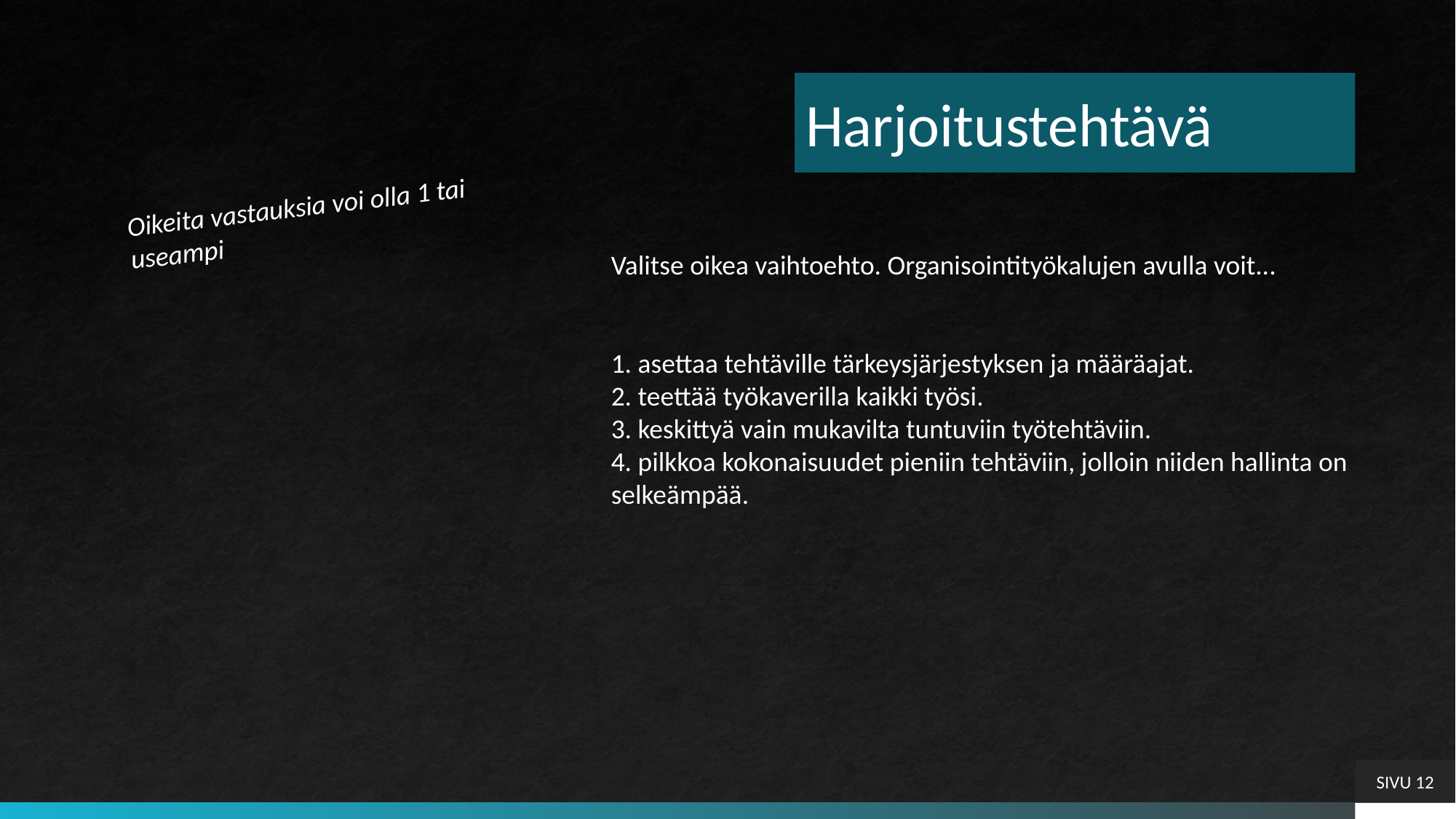

# Harjoitustehtävä
Oikeita vastauksia voi olla 1 tai useampi

Valitse oikea vaihtoehto. Organisointityökalujen avulla voit...

1. asettaa tehtäville tärkeysjärjestyksen ja määräajat.
2. teettää työkaverilla kaikki työsi.
3. keskittyä vain mukavilta tuntuviin työtehtäviin.
4. pilkkoa kokonaisuudet pieniin tehtäviin, jolloin niiden hallinta on selkeämpää.
SIVU 12